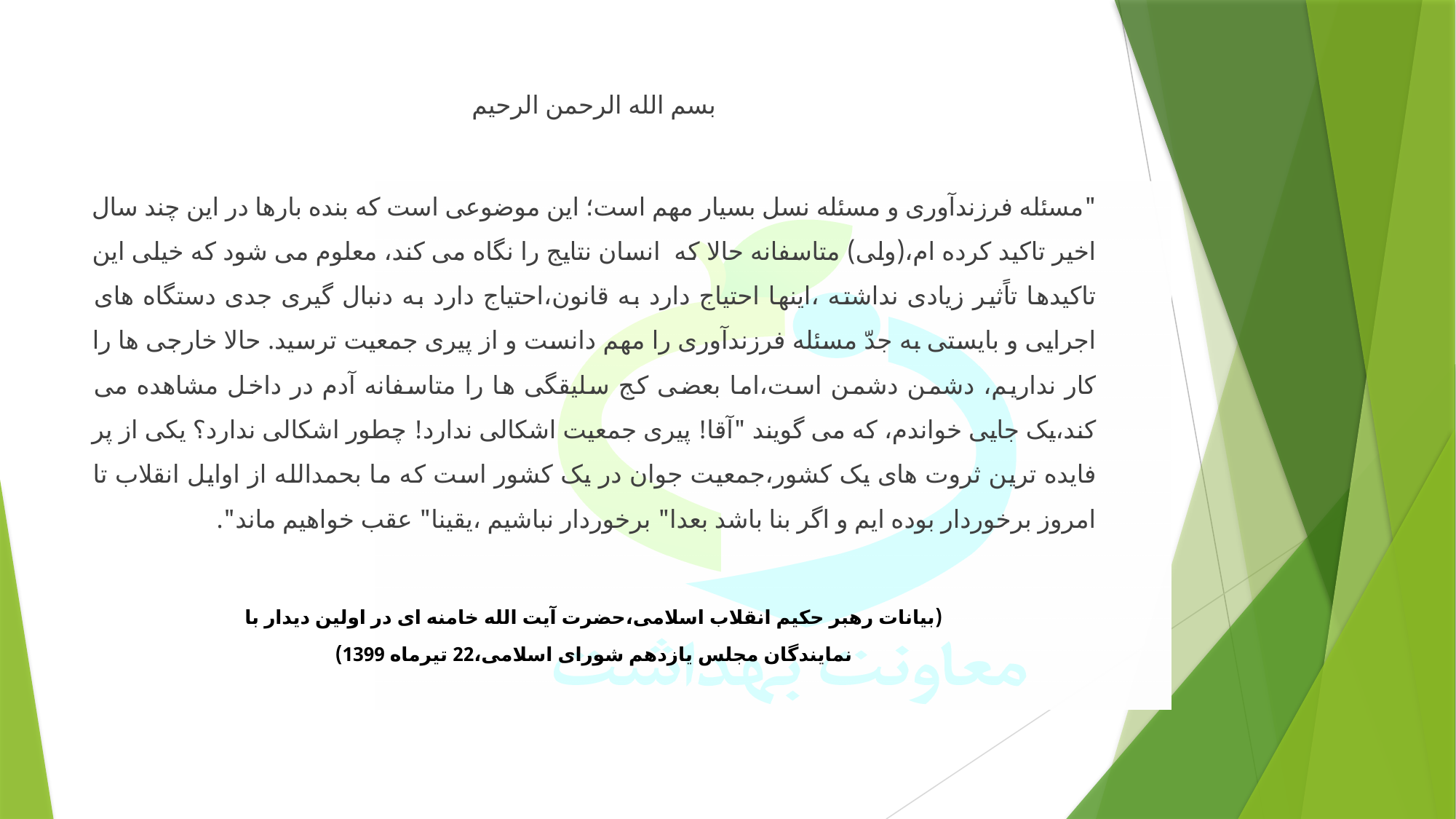

بسم الله الرحمن الرحیم

"مسئله فرزندآوری و مسئله نسل بسیار مهم است؛ این موضوعی است که بنده بارها در این چند سال اخیر تاکید کرده ام،(ولی) متاسفانه حالا که  انسان نتایج را نگاه می کند، معلوم می شود که خیلی این تاکیدها تاًثیر زیادی نداشته ،اینها احتیاج دارد به قانون،احتیاج دارد به دنبال گیری جدی دستگاه های اجرایی و بایستی به جدّ مسئله فرزندآوری را مهم دانست و از پیری جمعیت ترسید. حالا خارجی ها را کار نداریم، دشمن دشمن است،اما بعضی کج سلیقگی ها را متاسفانه آدم در داخل مشاهده می کند،یک جایی خواندم، که می گویند "آقا! پیری جمعیت اشکالی ندارد! چطور اشکالی ندارد؟ یکی از پر فایده ترین ثروت های یک کشور،جمعیت جوان در یک کشور است که ما بحمدالله از اوایل انقلاب تا امروز برخوردار بوده ایم و اگر بنا باشد بعدا" برخوردار نباشیم ،یقینا" عقب خواهیم ماند".

(بیانات رهبر حکیم انقلاب اسلامی،حضرت آیت الله خامنه ای در اولین دیدار با
نمایندگان مجلس یازدهم شورای اسلامی،22 تیرماه 1399)